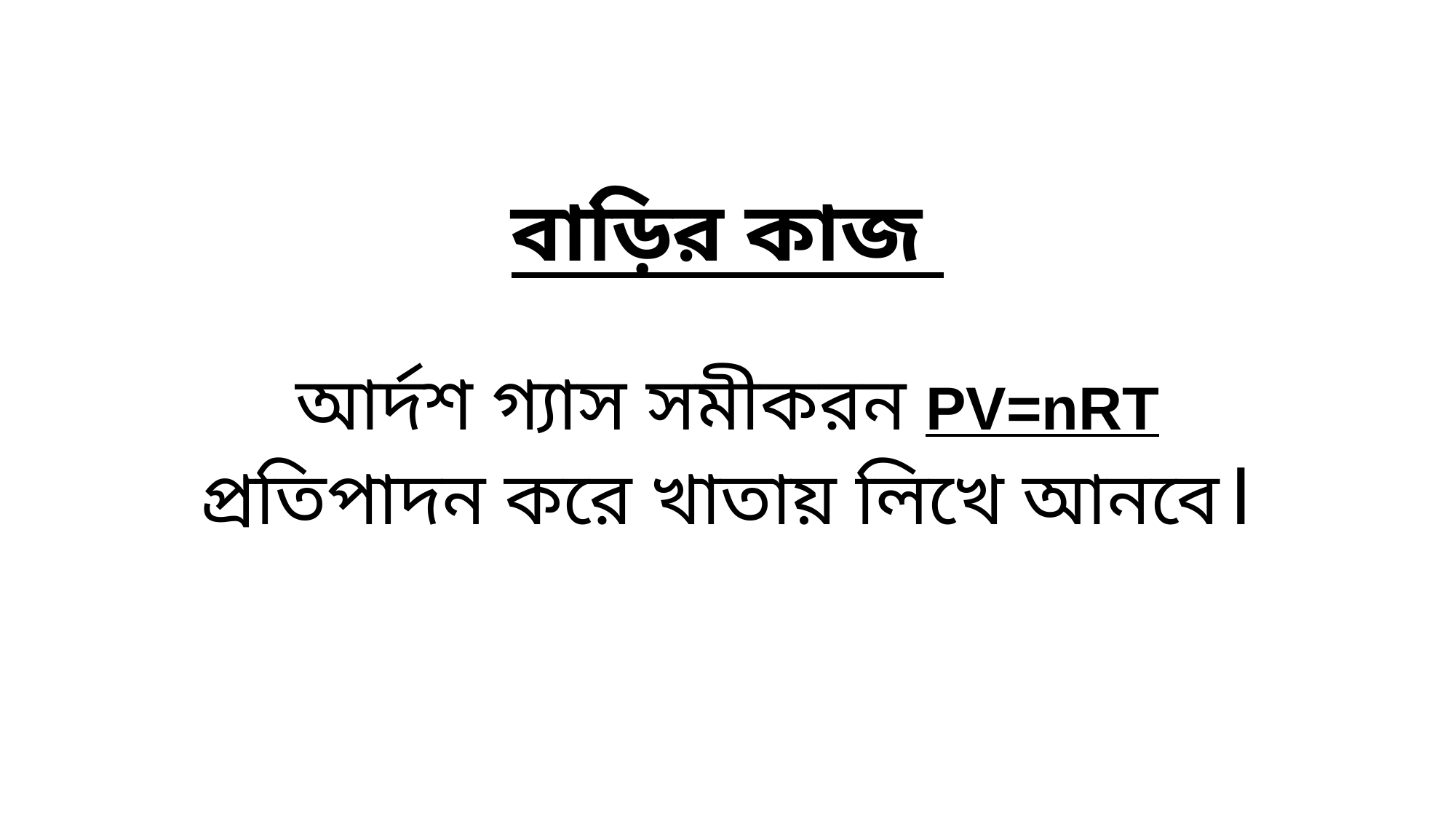

# বাড়ির কাজ আর্দশ গ্যাস সমীকরন PV=nRT প্রতিপাদন করে খাতায় লিখে আনবে।